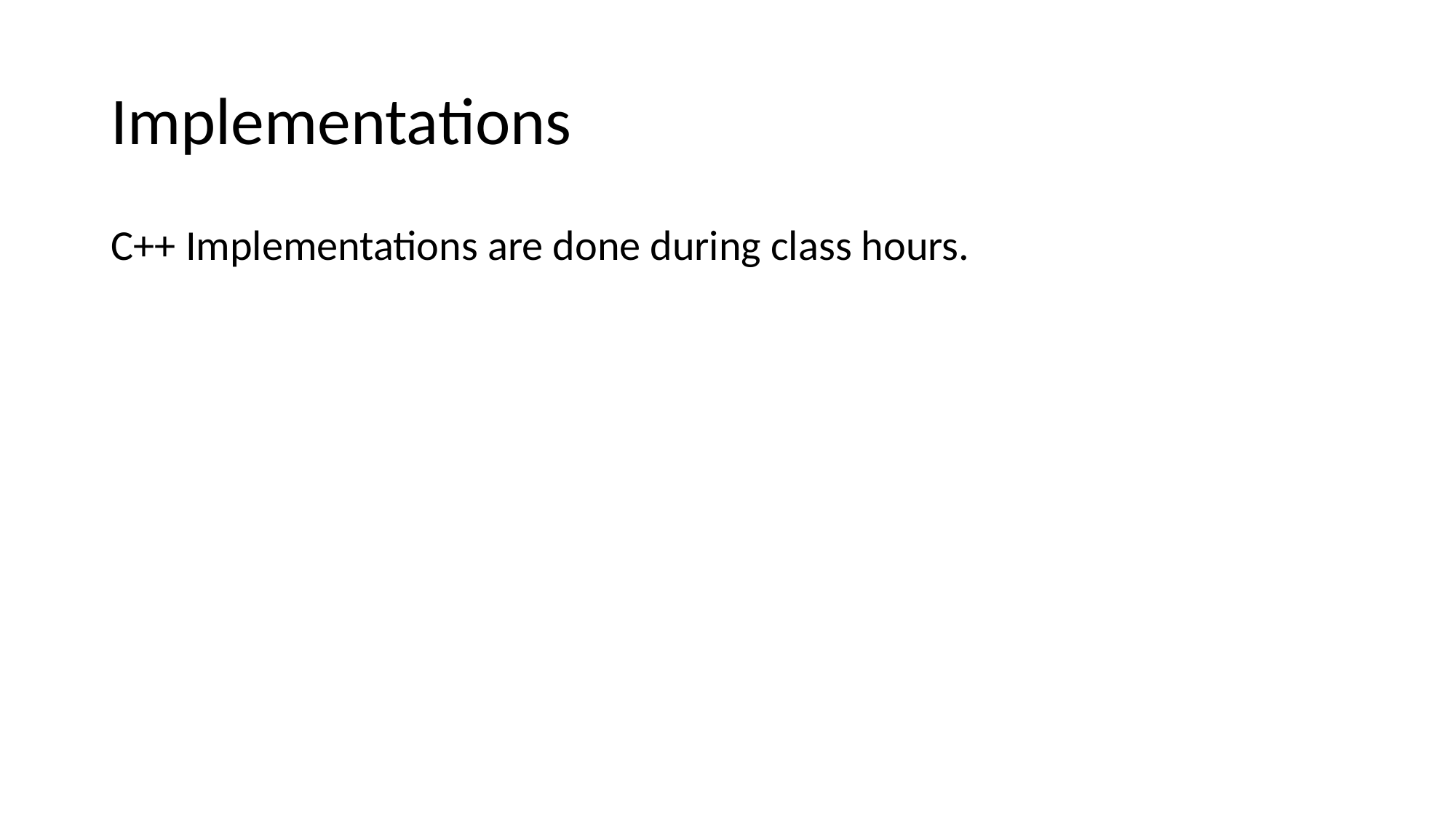

# Implementations
C++ Implementations are done during class hours.